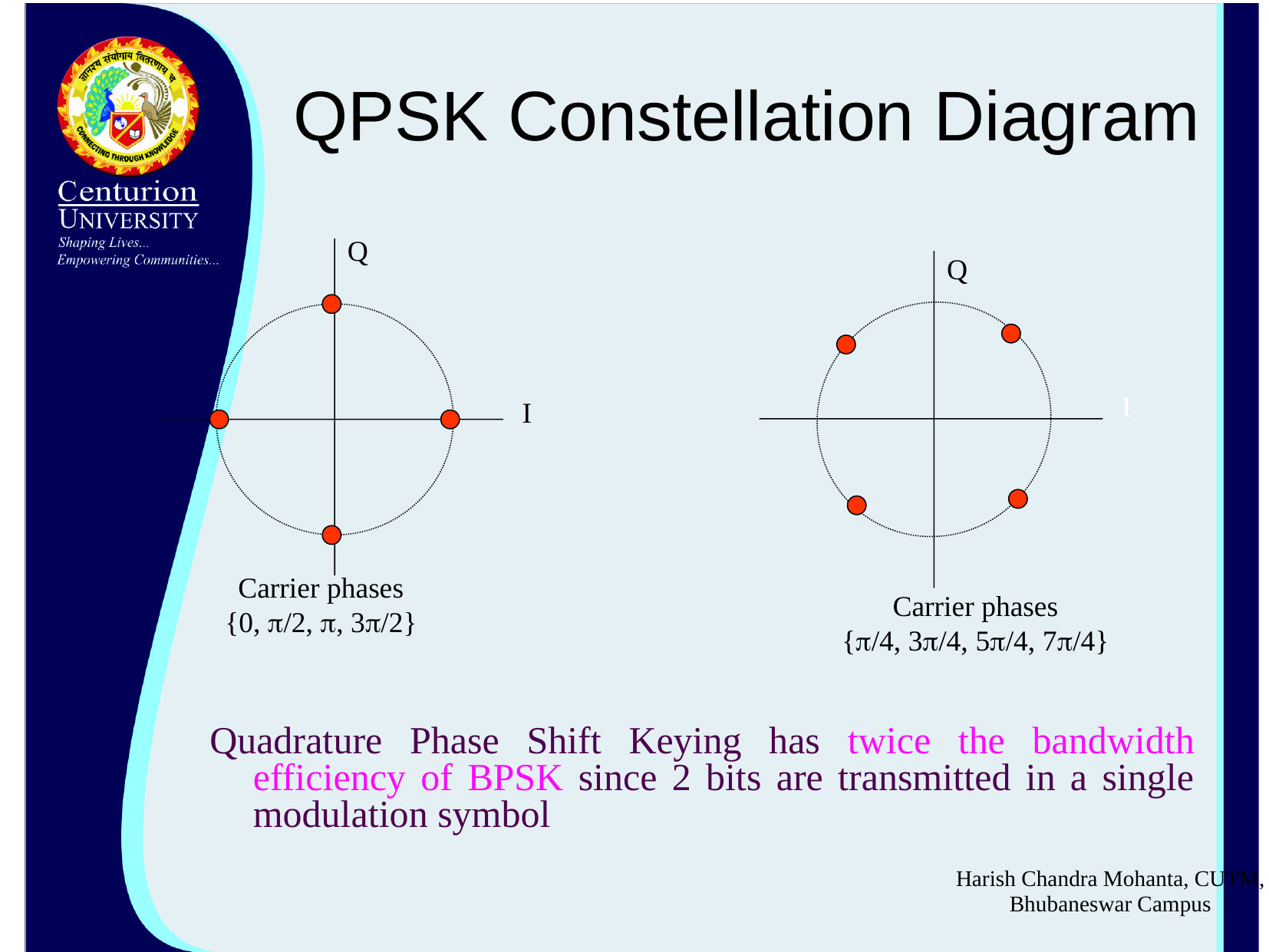

# QPSK Constellation Diagram
Q

Q

I
I

Carrier phases
{0, π/2, π, 3π/2}
Carrier phases
{π/4, 3π/4, 5π/4, 7π/4}
Quadrature Phase Shift Keying has twice the bandwidth efficiency of BPSK since 2 bits are transmitted in a single modulation symbol
139
Harish Chandra Mohanta, CUTM, Bhubaneswar Campus